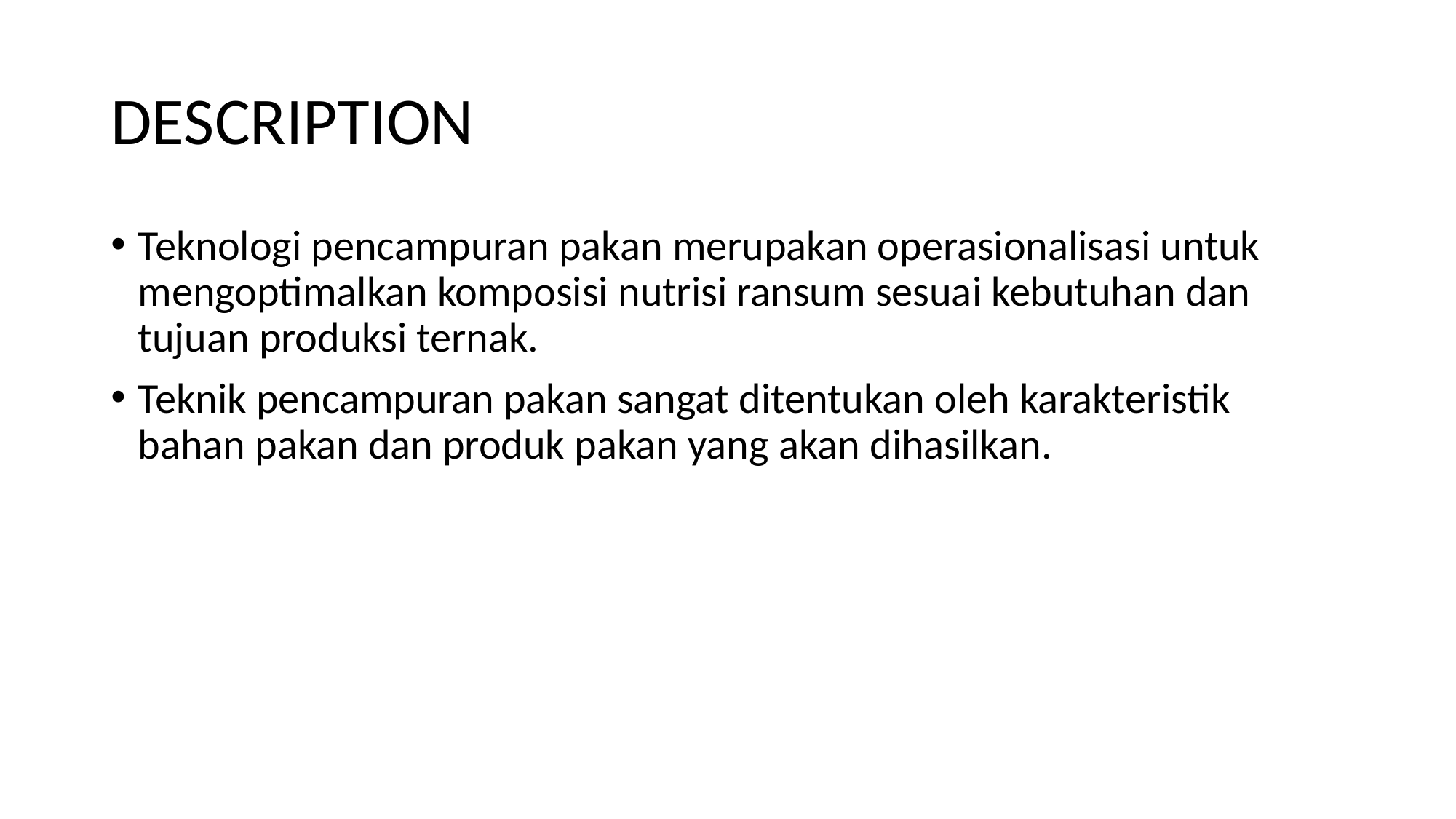

# DESCRIPTION
Teknologi pencampuran pakan merupakan operasionalisasi untuk mengoptimalkan komposisi nutrisi ransum sesuai kebutuhan dan tujuan produksi ternak.
Teknik pencampuran pakan sangat ditentukan oleh karakteristik bahan pakan dan produk pakan yang akan dihasilkan.